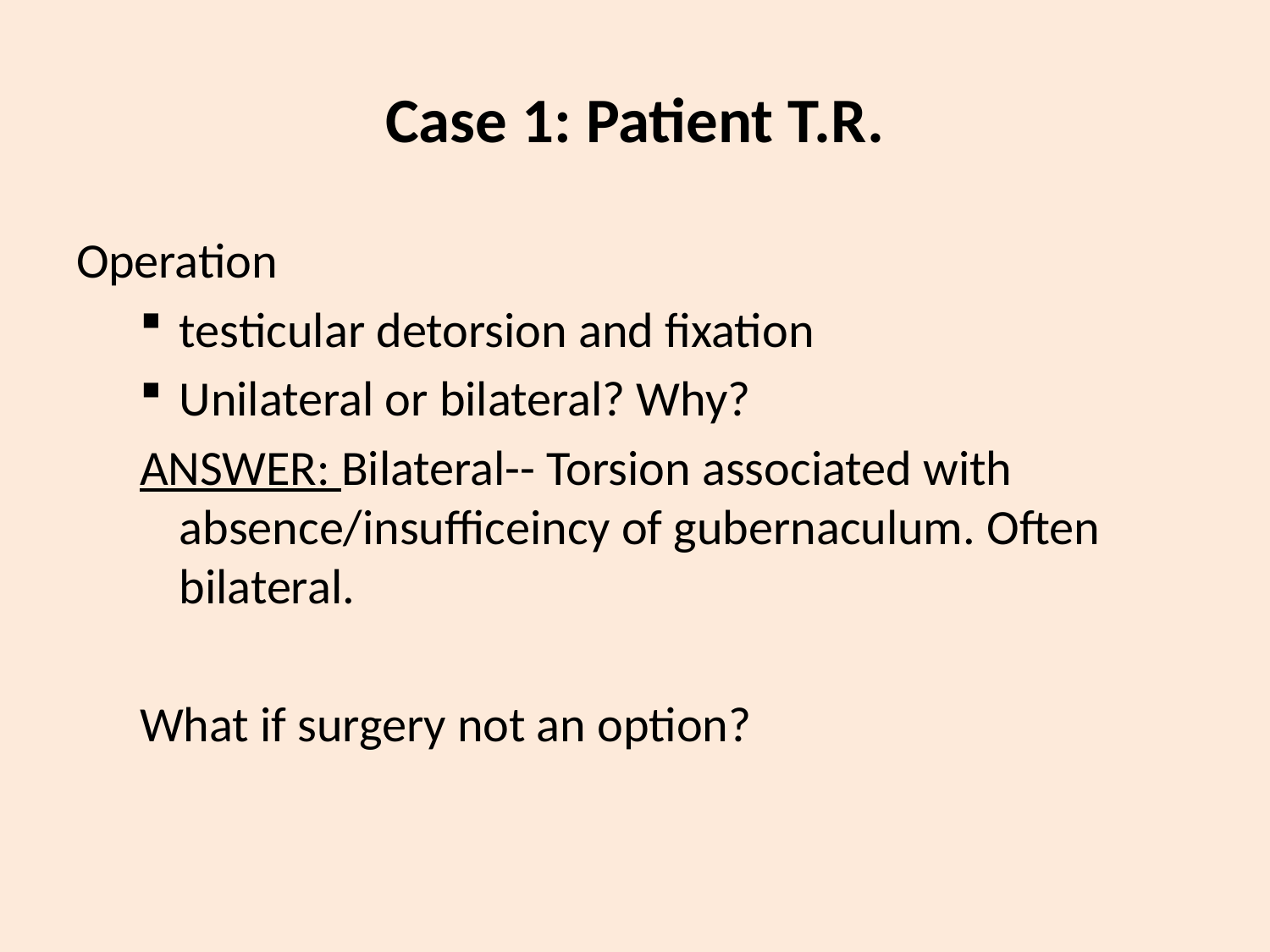

# Case 1: Patient T.R.
Operation
testicular detorsion and fixation
Unilateral or bilateral? Why?
ANSWER: Bilateral-- Torsion associated with absence/insufficeincy of gubernaculum. Often bilateral.

What if surgery not an option?